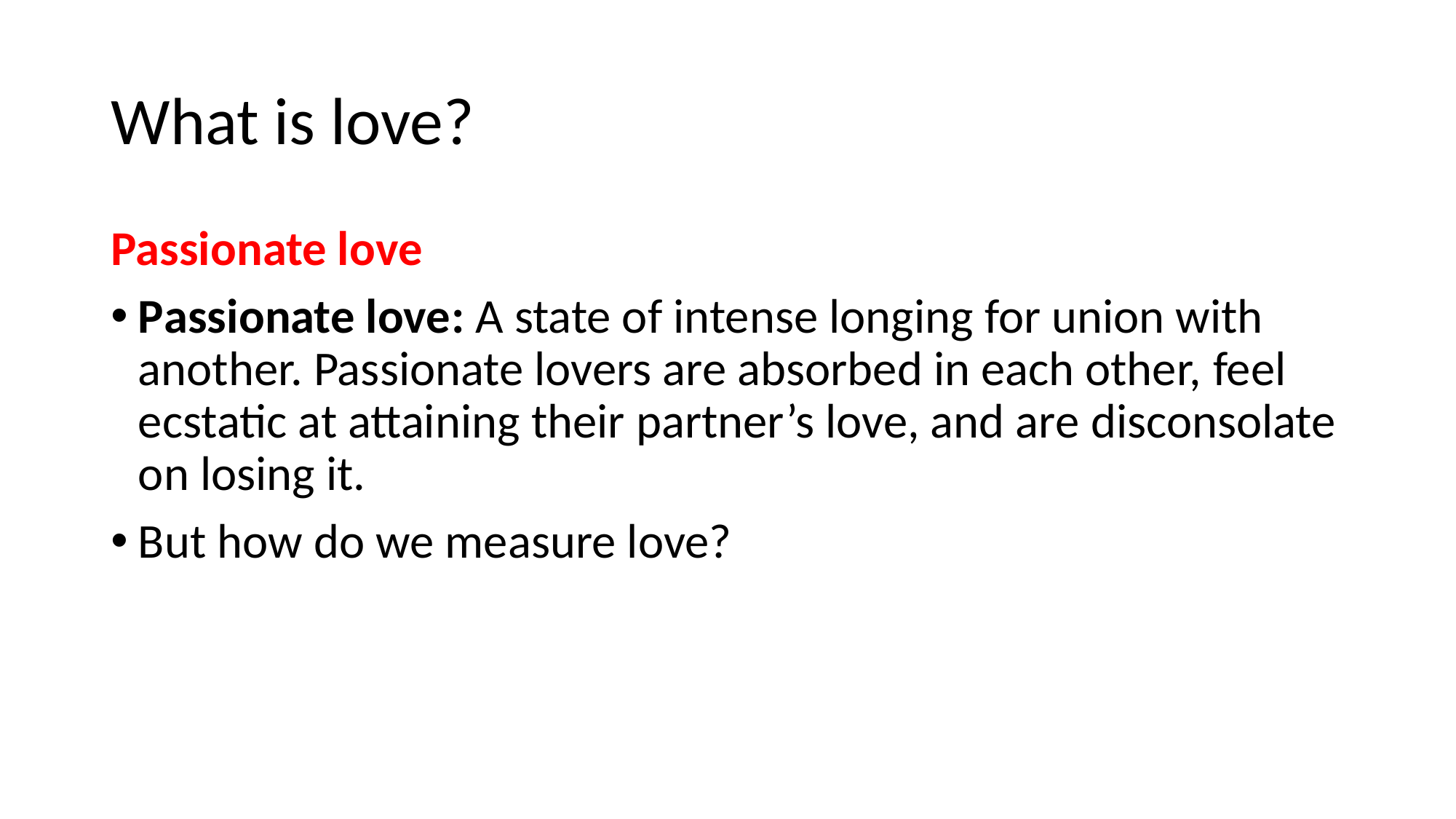

# What is love?
Passionate love
Passionate love: A state of intense longing for union with another. Passionate lovers are absorbed in each other, feel ecstatic at attaining their partner’s love, and are disconsolate on losing it.
But how do we measure love?